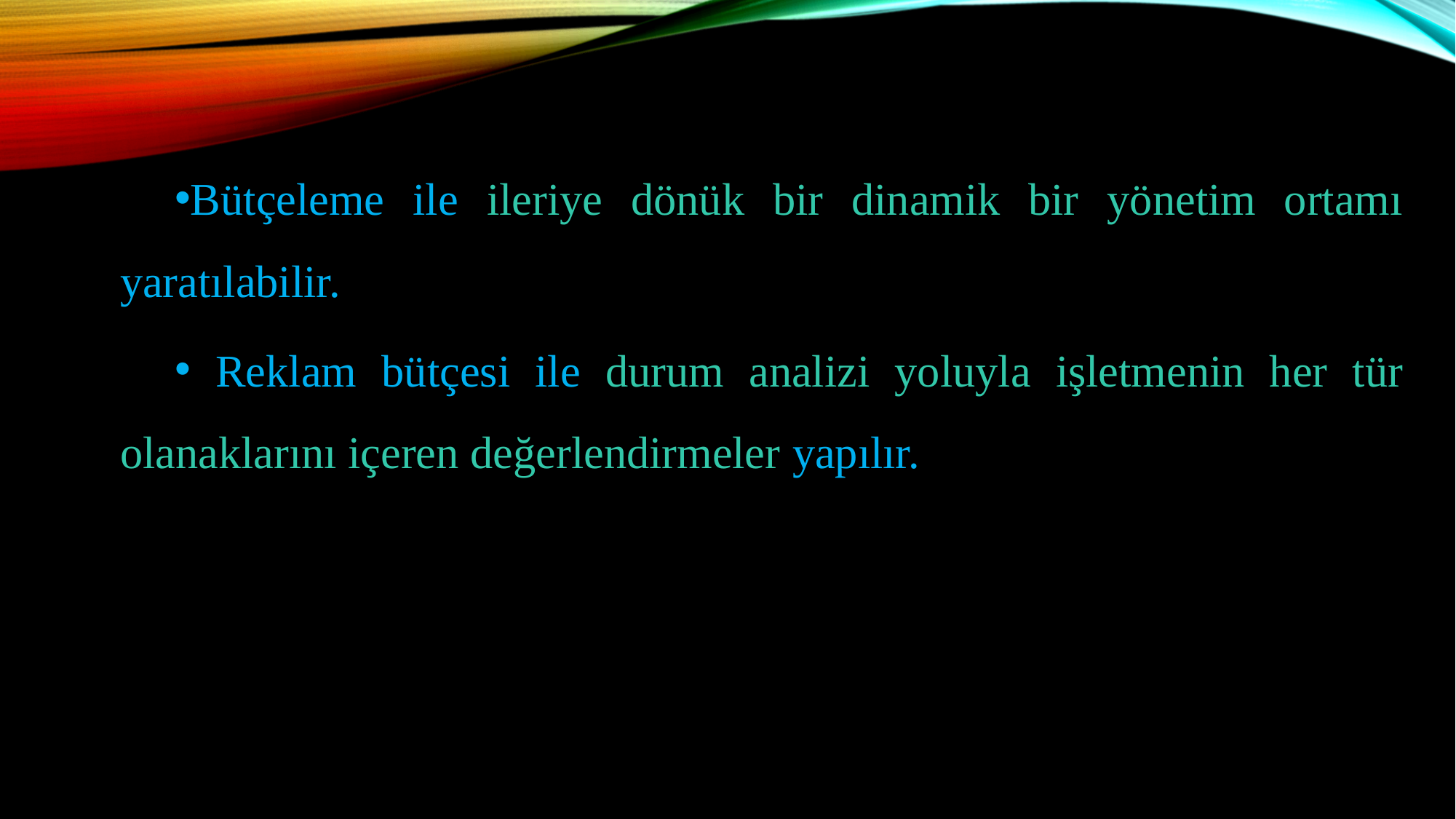

Bütçeleme ile ileriye dönük bir dinamik bir yönetim ortamı yaratılabilir.
 Reklam bütçesi ile durum analizi yoluyla işletmenin her tür olanaklarını içeren değerlendirmeler yapılır.